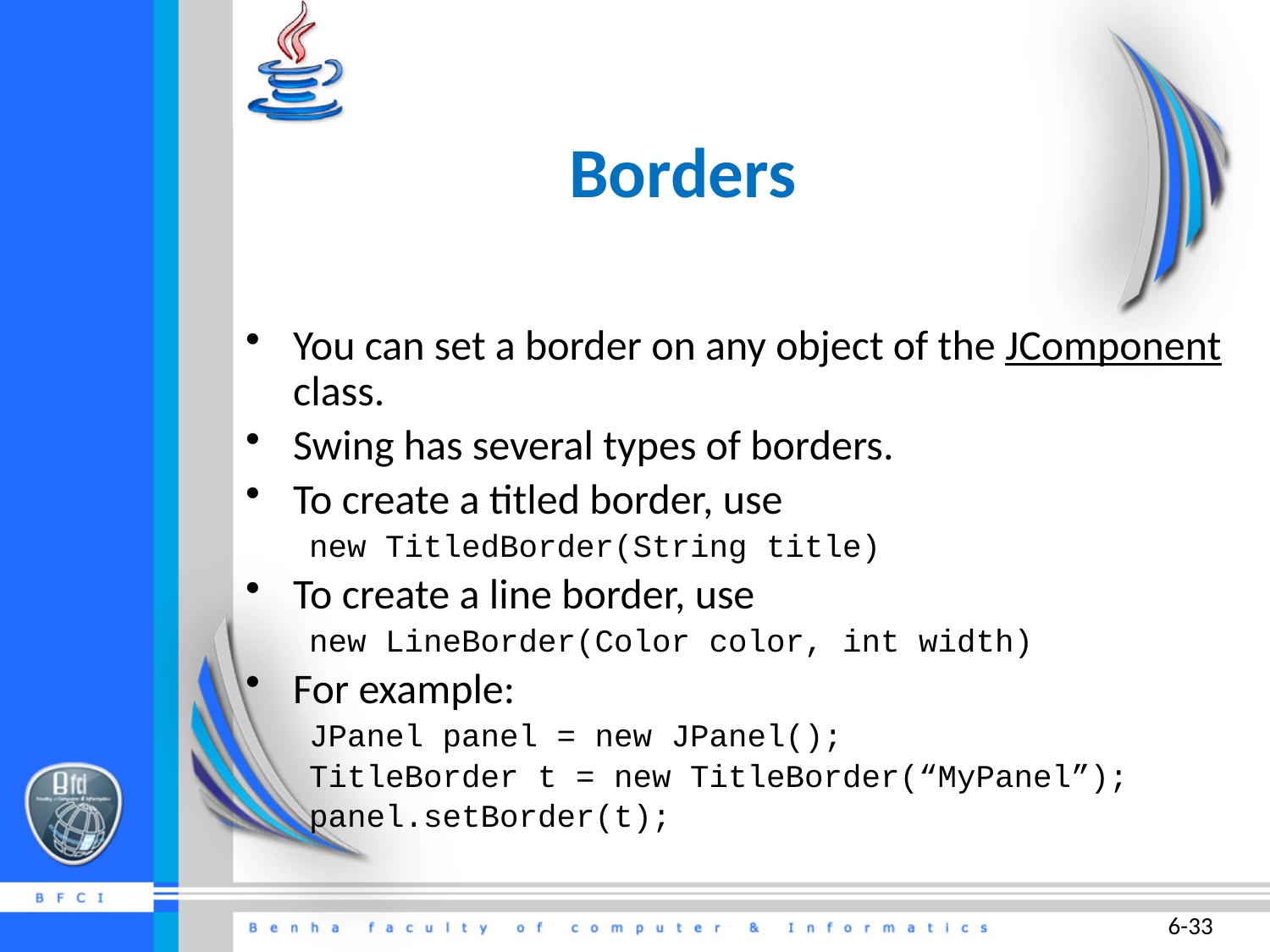

Borders
You can set a border on any object of the JComponent class.
Swing has several types of borders.
To create a titled border, use
new TitledBorder(String title)
To create a line border, use
new LineBorder(Color color, int width)
For example:
JPanel panel = new JPanel();
TitleBorder t = new TitleBorder(“MyPanel”);
panel.setBorder(t);
6-33